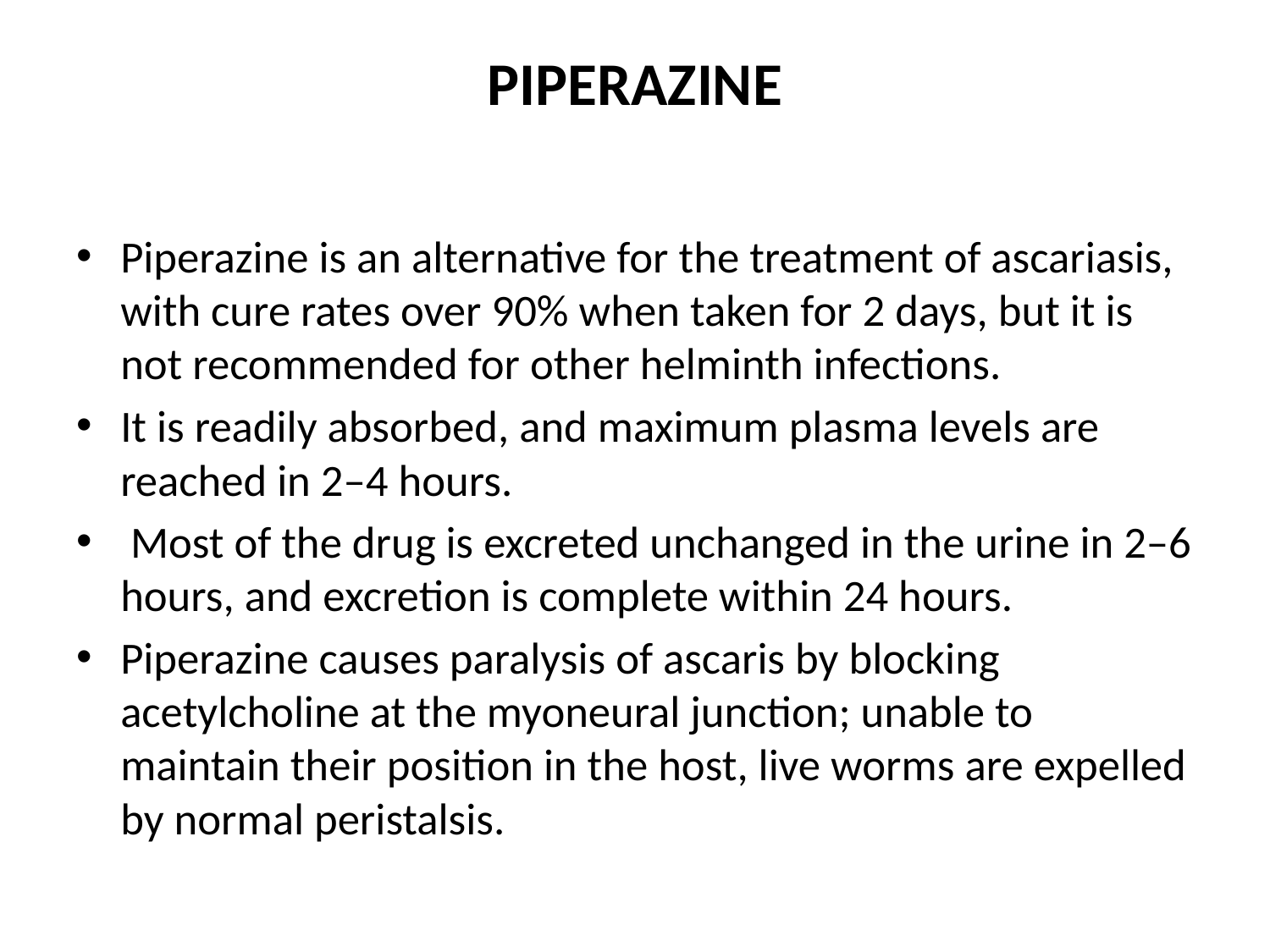

# Piperazine
Piperazine is an alternative for the treatment of ascariasis, with cure rates over 90% when taken for 2 days, but it is not recommended for other helminth infections.
It is readily absorbed, and maximum plasma levels are reached in 2–4 hours.
 Most of the drug is excreted unchanged in the urine in 2–6 hours, and excretion is complete within 24 hours.
Piperazine causes paralysis of ascaris by blocking acetylcholine at the myoneural junction; unable to maintain their position in the host, live worms are expelled by normal peristalsis.